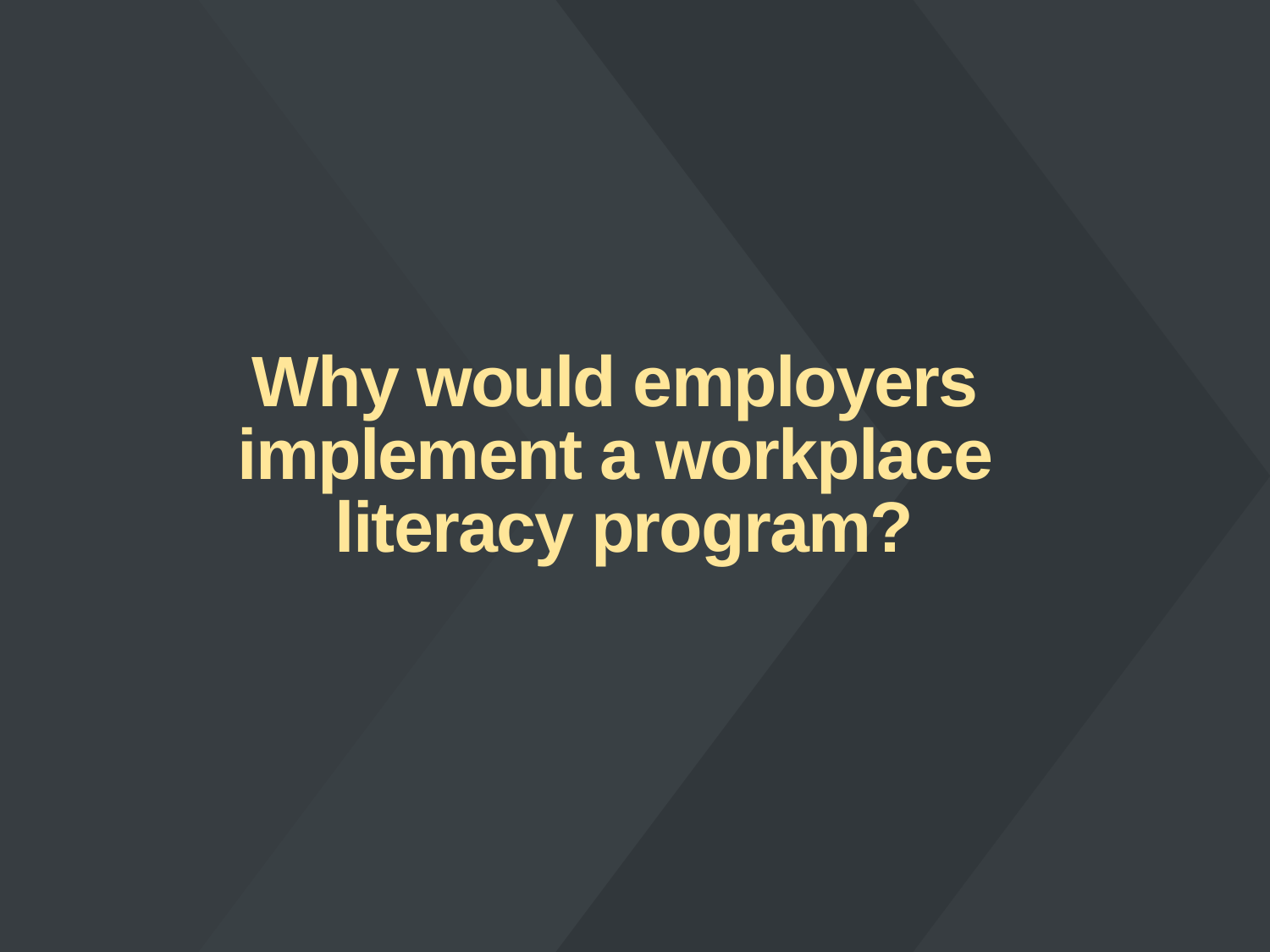

# Why would employers implement a workplace literacy program?